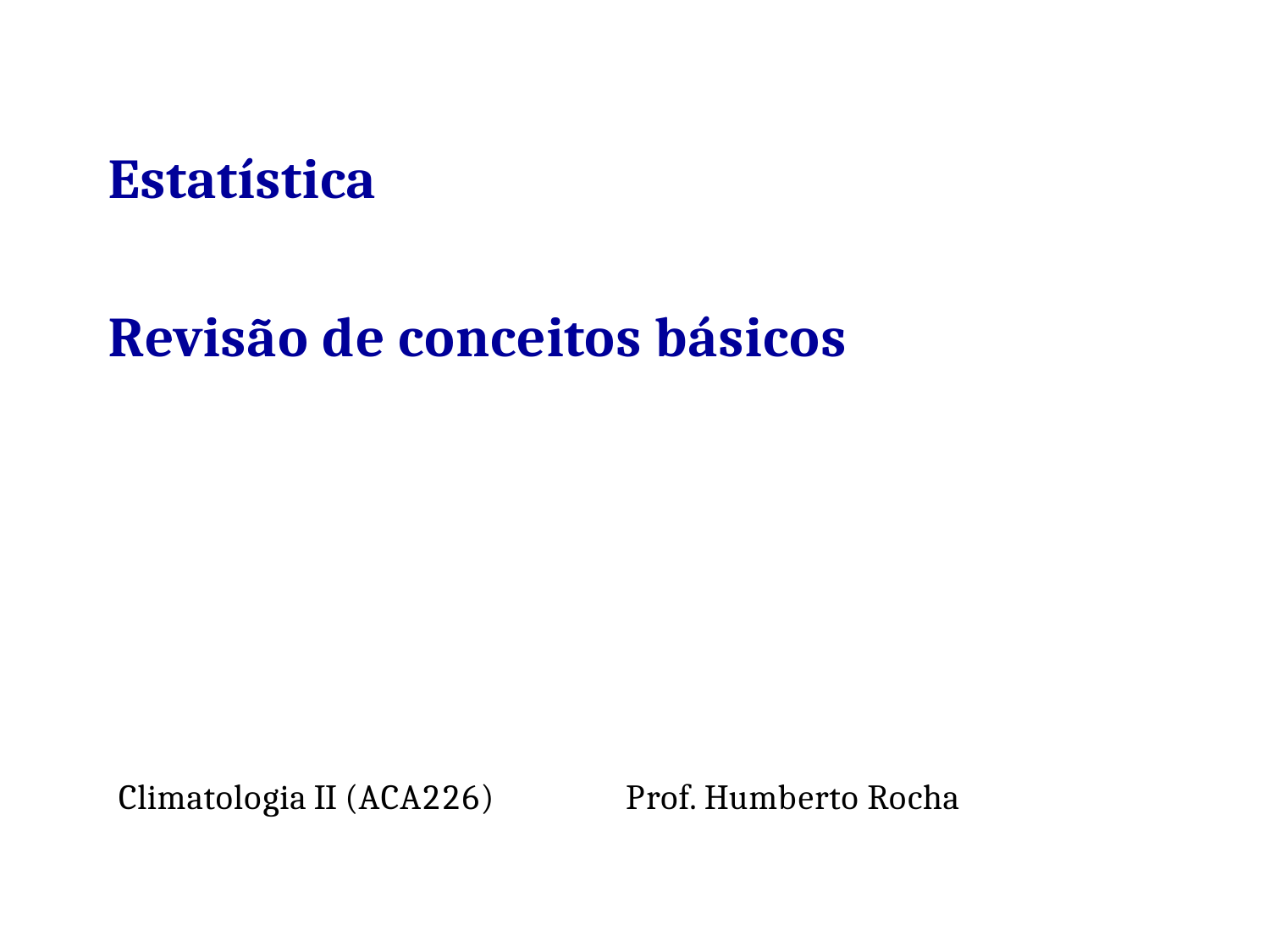

Estatística

Revisão de conceitos básicos

# Climatologia II (ACA226) 	Prof. Humberto Rocha